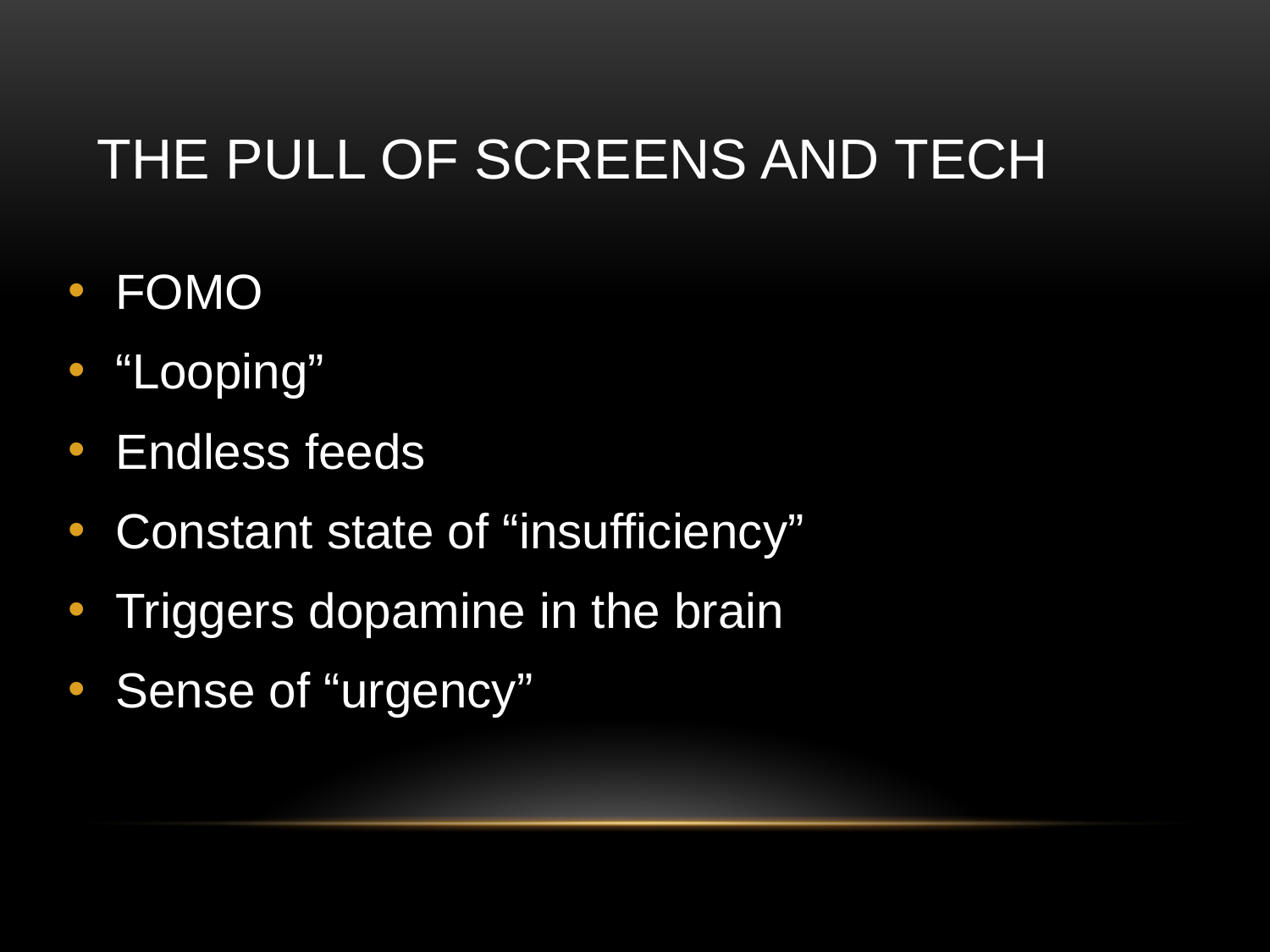

# THE PULL OF SCREENS AND TECH
FOMO
“Looping”
Endless feeds
Constant state of “insufficiency”
Triggers dopamine in the brain
Sense of “urgency”